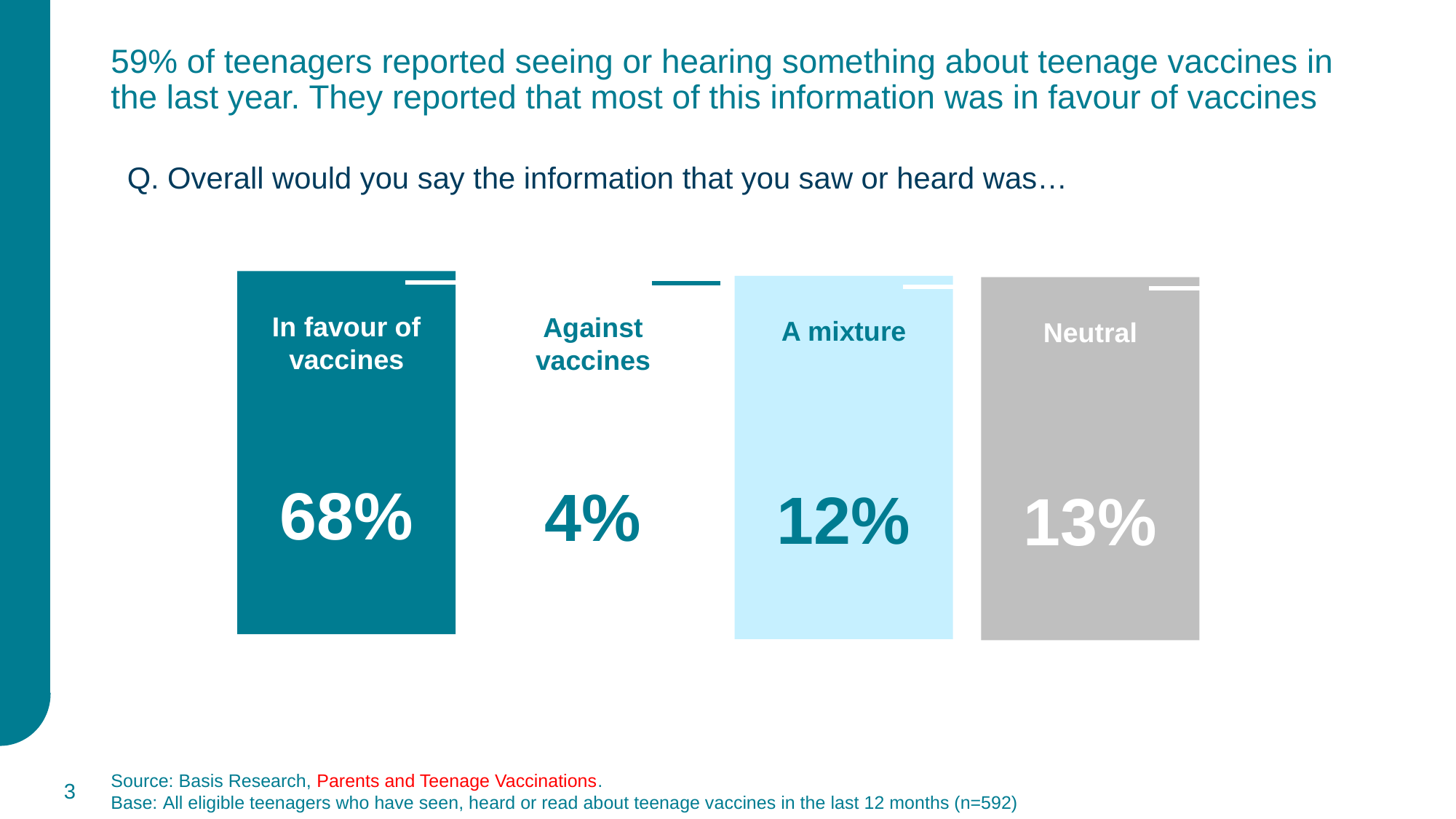

59% of teenagers reported seeing or hearing something about teenage vaccines in the last year. They reported that most of this information was in favour of vaccines
Q. Overall would you say the information that you saw or heard was…

In favour of vaccines

68%

Against vaccines

4%

A mixture

12%

Neutral

13%
3
Source: Basis Research, Parents and Teenage Vaccinations.
Base: All eligible teenagers who have seen, heard or read about teenage vaccines in the last 12 months (n=592)